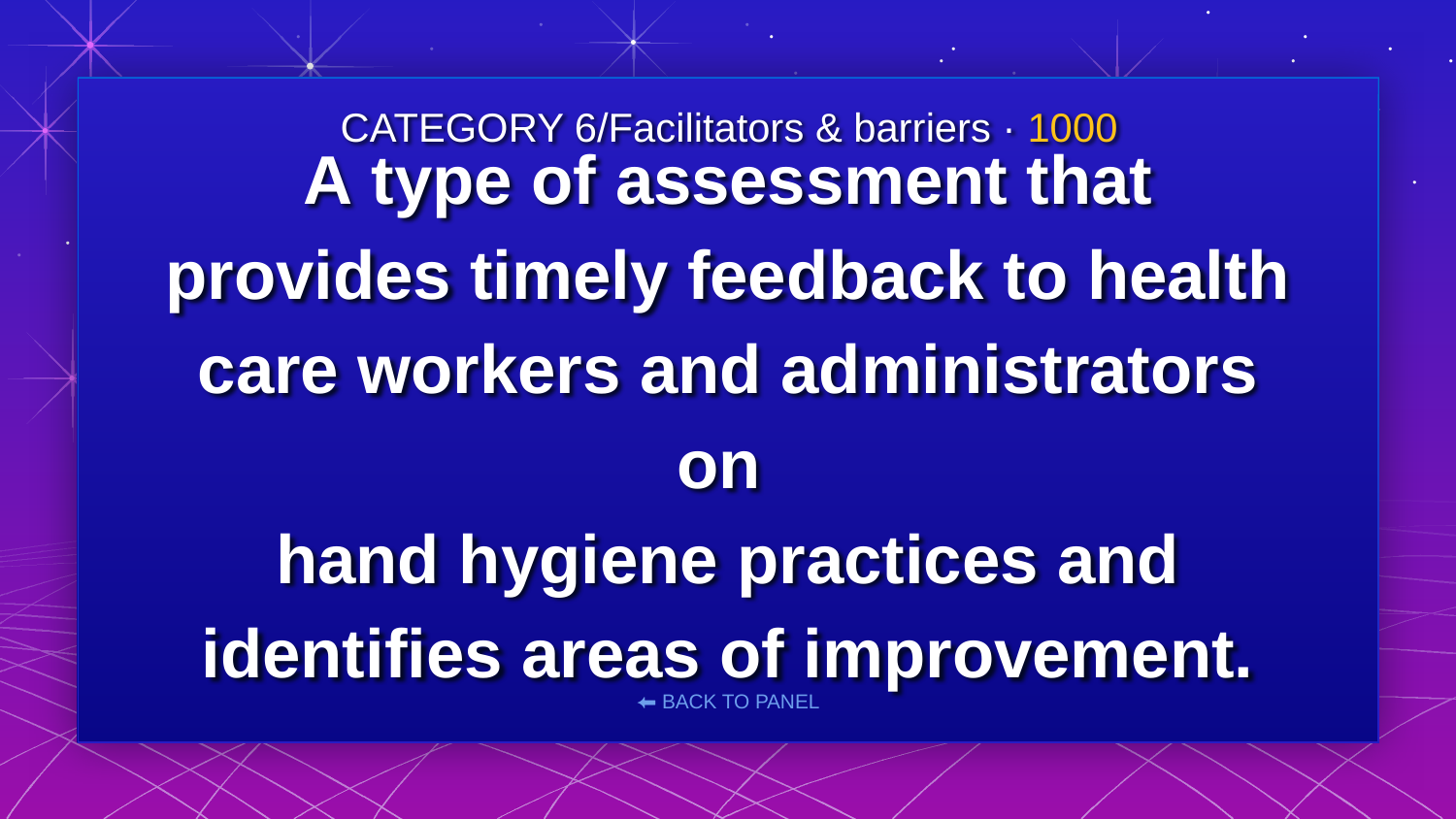

CATEGORY 6/Facilitators & barriers · 1000
# A type of assessment that provides timely feedback to health care workers and administrators on hand hygiene practices and identifies areas of improvement.